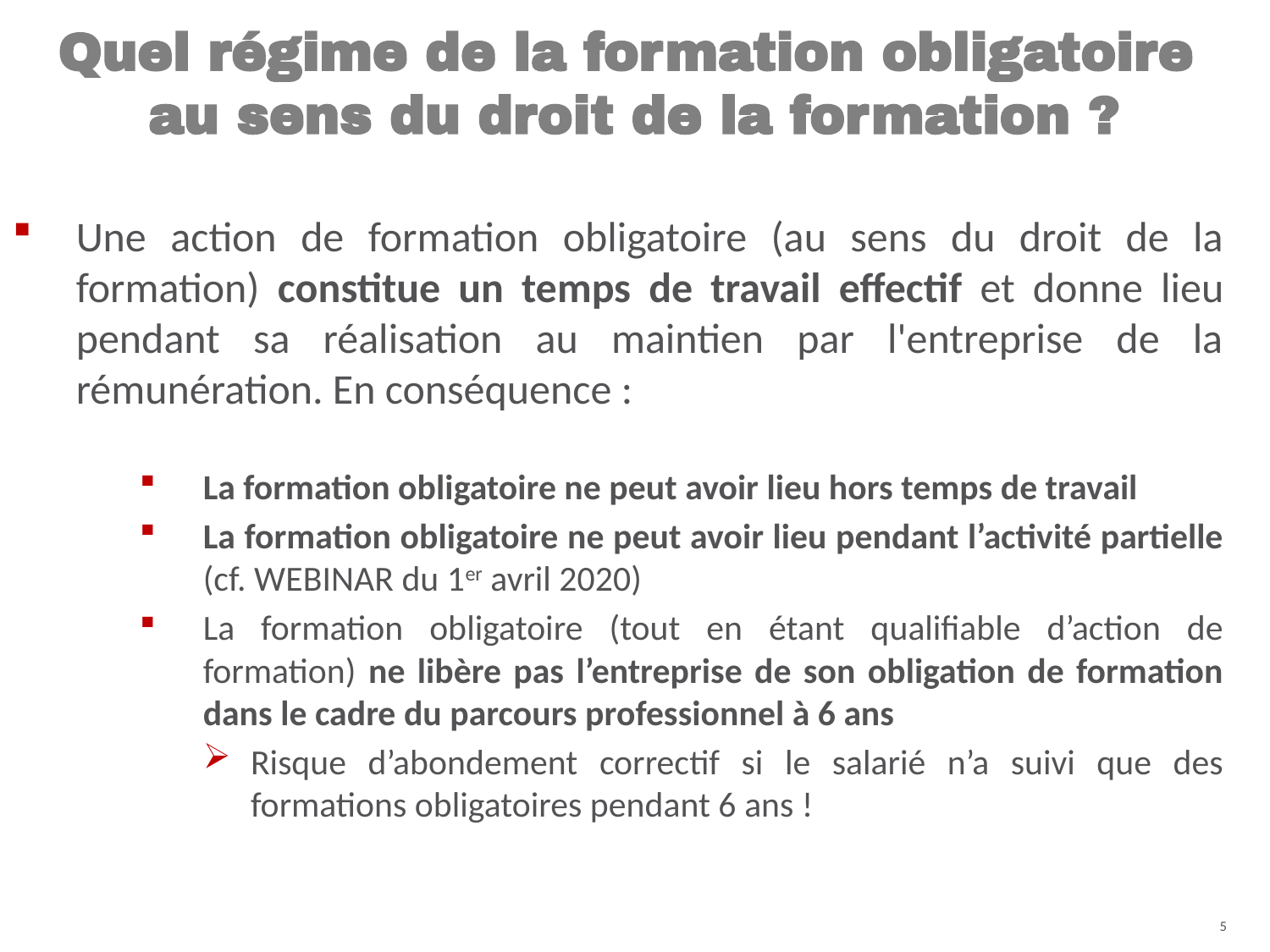

Quel régime de la formation obligatoire
au sens du droit de la formation ?
Une action de formation obligatoire (au sens du droit de la formation) constitue un temps de travail effectif et donne lieu pendant sa réalisation au maintien par l'entreprise de la rémunération. En conséquence :

La formation obligatoire ne peut avoir lieu hors temps de travail
La formation obligatoire ne peut avoir lieu pendant l’activité partielle (cf. WEBINAR du 1er avril 2020)
La formation obligatoire (tout en étant qualifiable d’action de formation) ne libère pas l’entreprise de son obligation de formation dans le cadre du parcours professionnel à 6 ans
Risque d’abondement correctif si le salarié n’a suivi que des formations obligatoires pendant 6 ans !

5